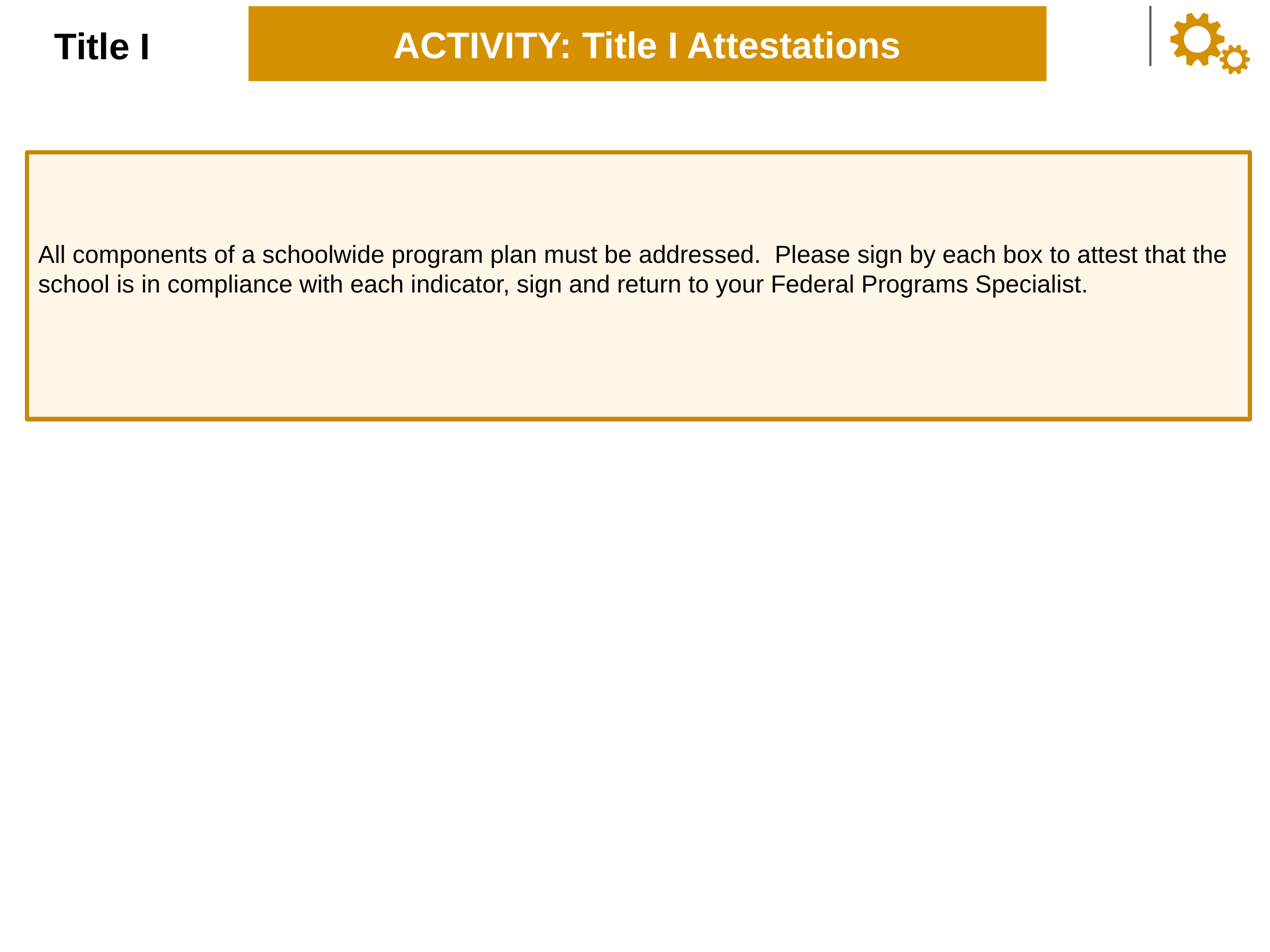

Title I
ACTIVITY: Title I Attestations

All components of a schoolwide program plan must be addressed.  Please sign by each box to attest that the school is in compliance with each indicator, sign and return to your Federal Programs Specialist.